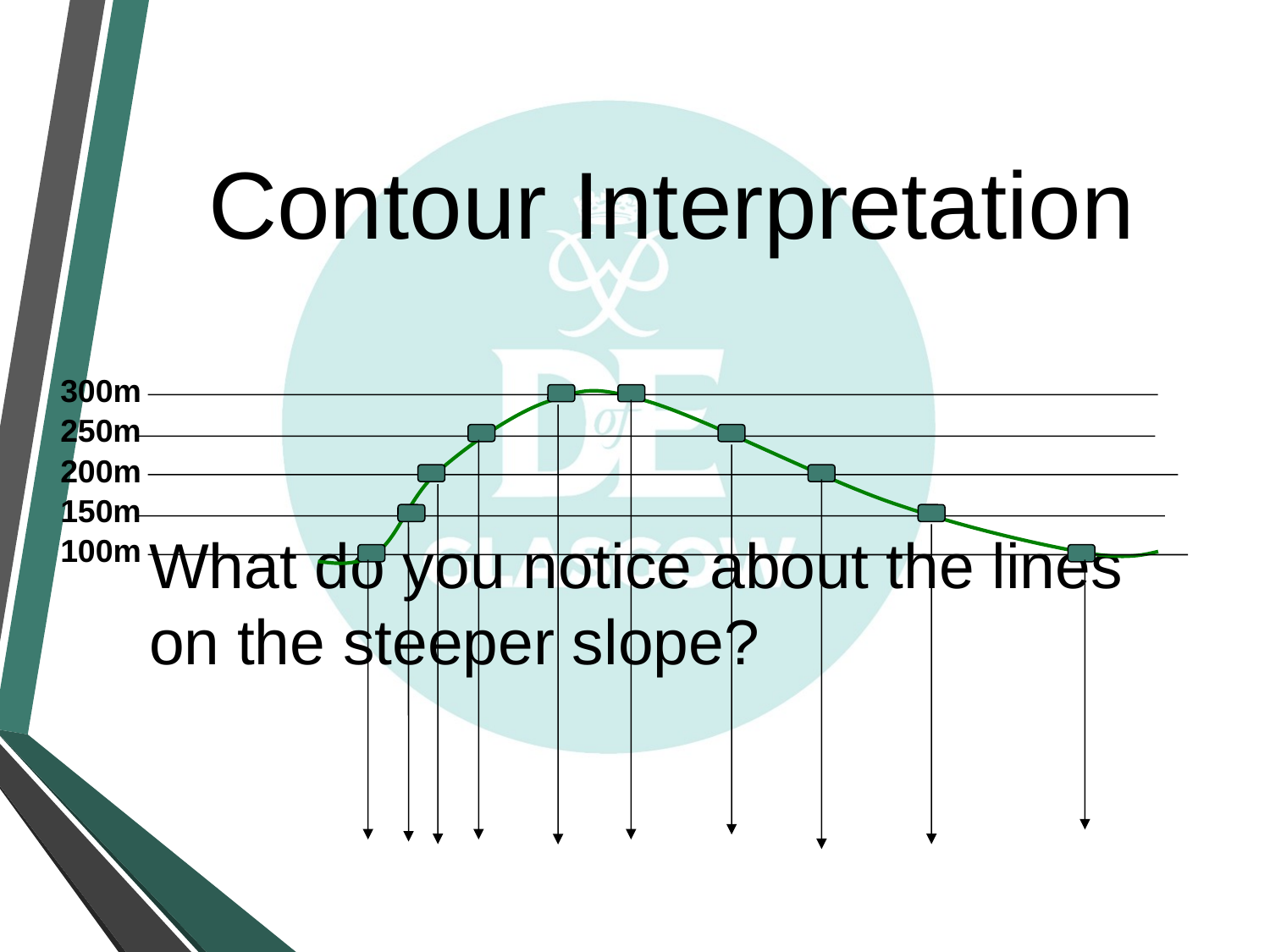

# Contour Interpretation
300m

250m

200m

150m

100m

What do you notice about the lines on the steeper slope?